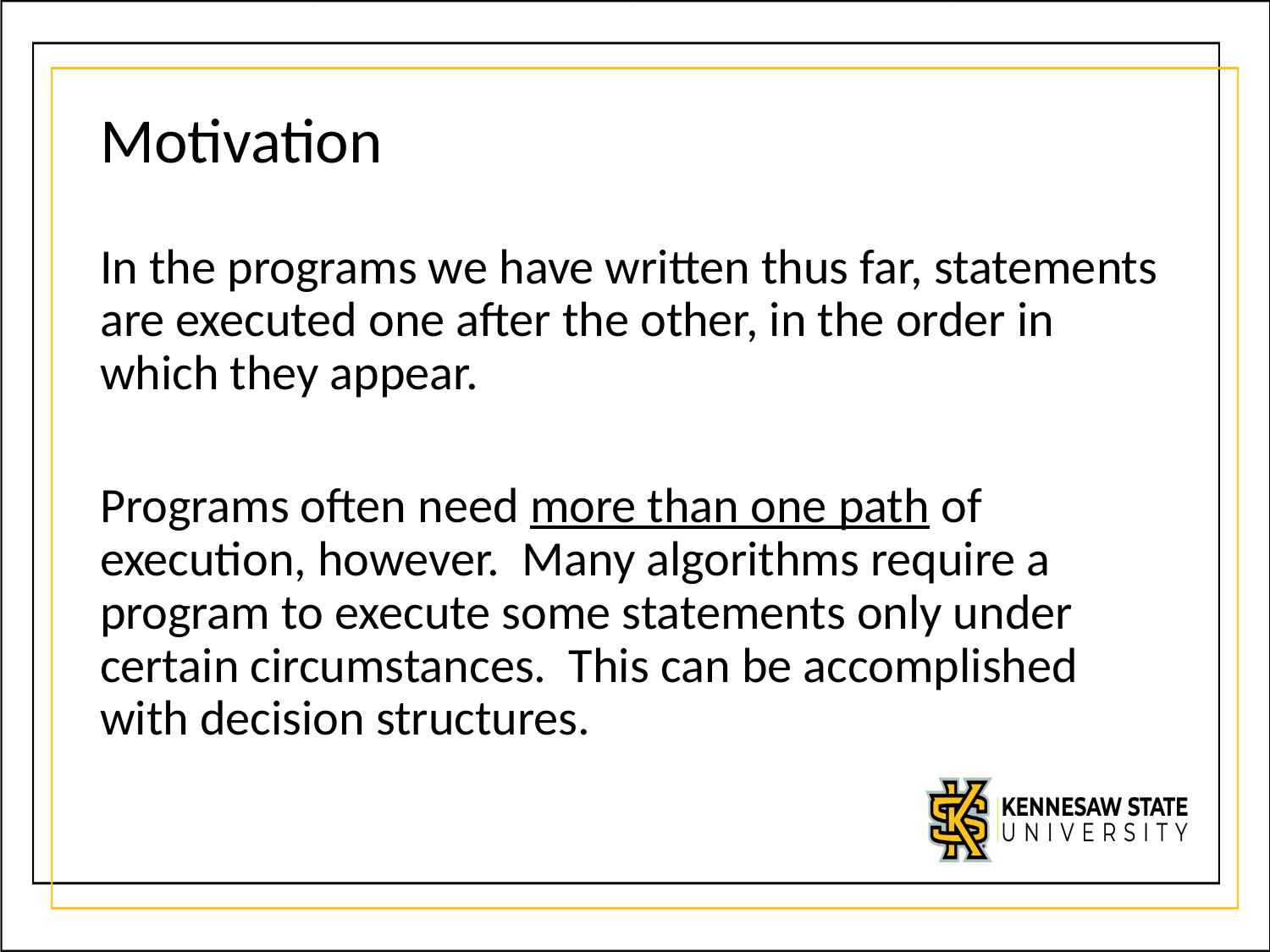

# Motivation
In the programs we have written thus far, statements are executed one after the other, in the order in which they appear.

Programs often need more than one path of execution, however.  Many algorithms require a program to execute some statements only under certain circumstances.  This can be accomplished with decision structures.